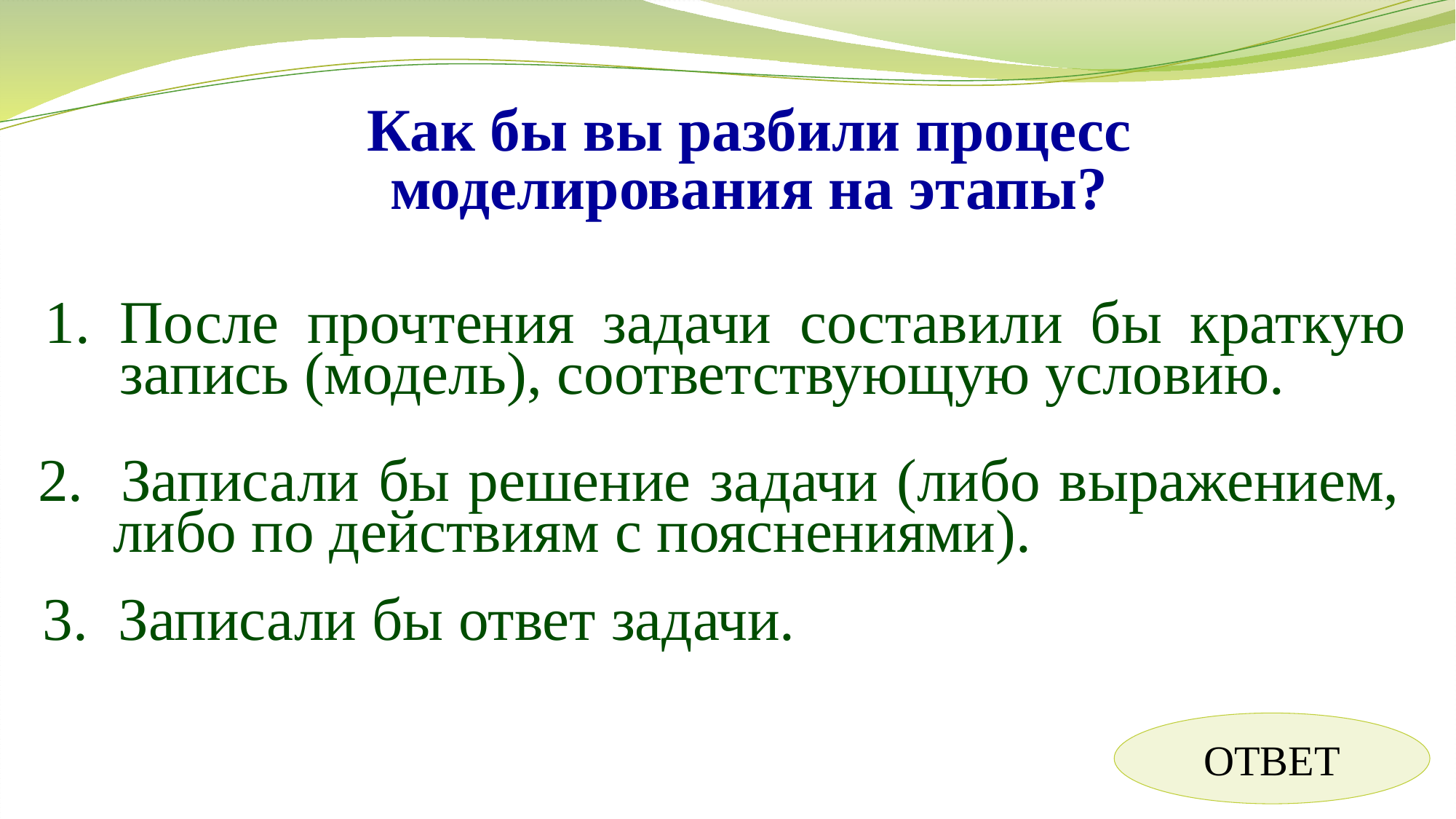

Как бы вы разбили процесс моделирования на этапы?
После прочтения задачи составили бы краткую запись (модель), соответствующую условию.
2.  Записали бы решение задачи (либо выражением, либо по действиям с пояснениями).
3.  Записали бы ответ задачи.
ОТВЕТ